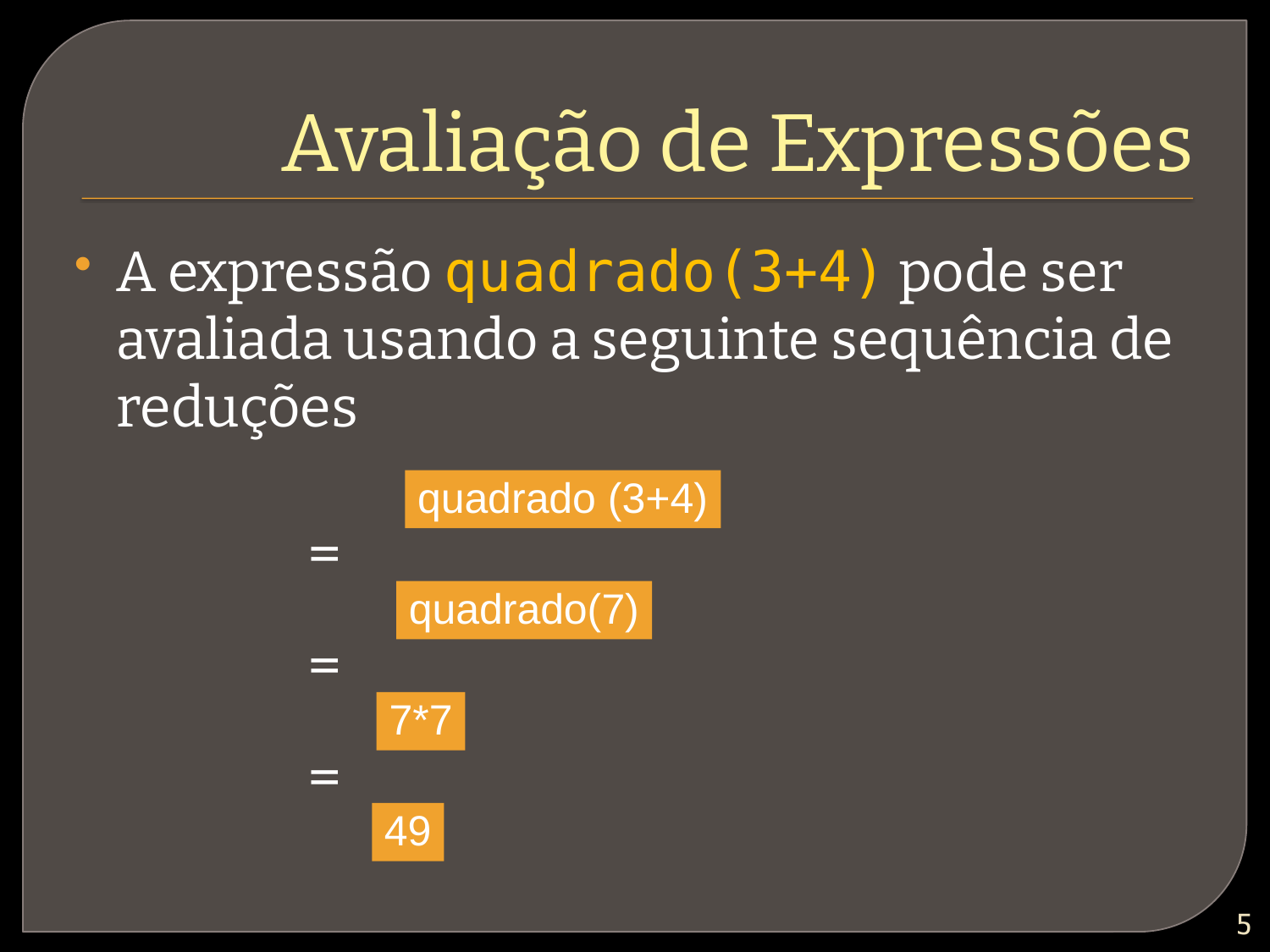

# Avaliação de Expressões
A expressão quadrado(3+4) pode ser avaliada usando a seguinte sequência de reduções
quadrado (3+4)
=
quadrado(7)
=
7*7
=
49
5